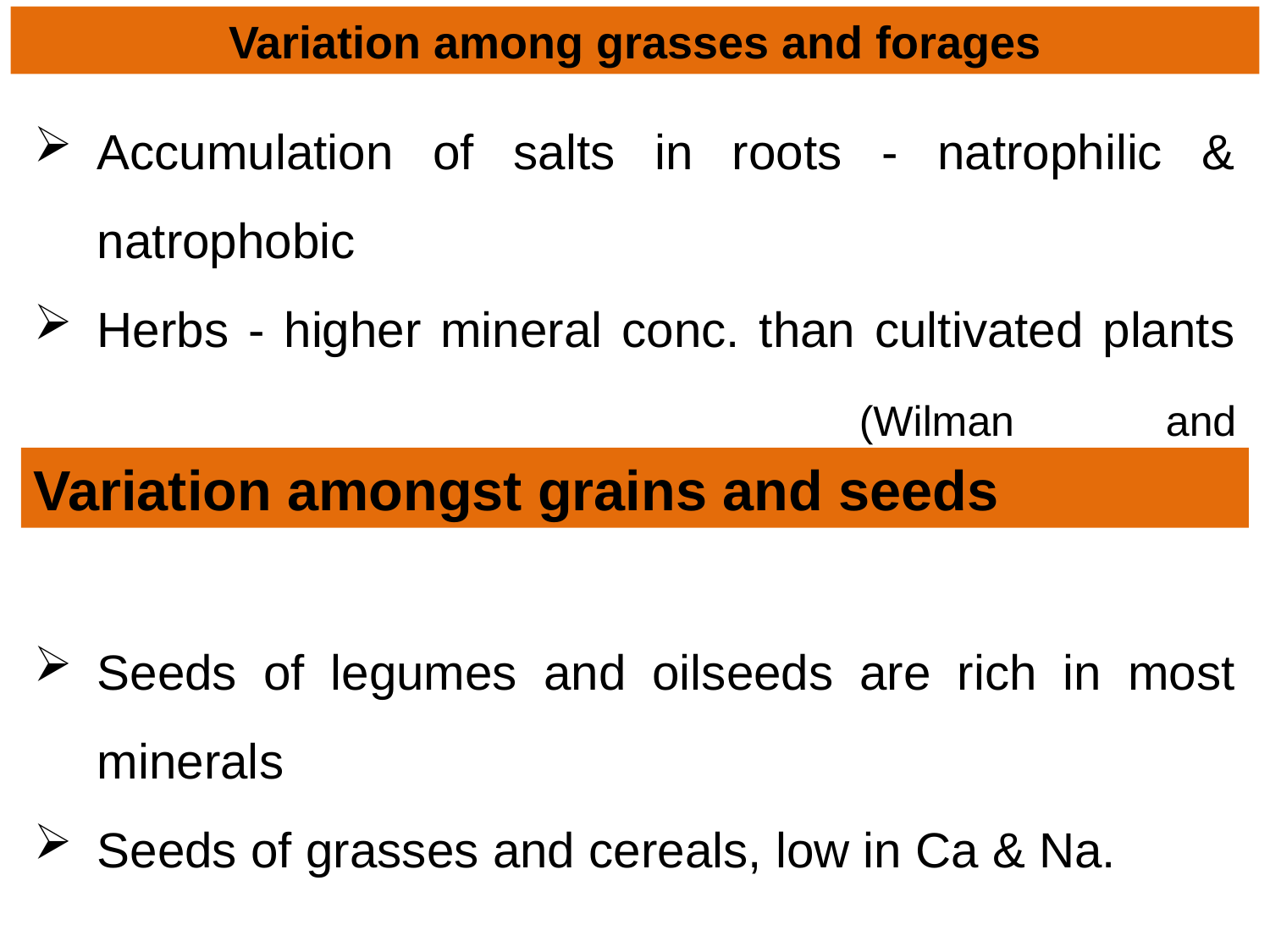

# Variation among grasses and forages
Accumulation of salts in roots - natrophilic & natrophobic
Herbs - higher mineral conc. than cultivated plants 						(Wilman and Derrick, 1994).

Seeds of legumes and oilseeds are rich in most minerals
Seeds of grasses and cereals, low in Ca & Na.

Variation amongst grains and seeds